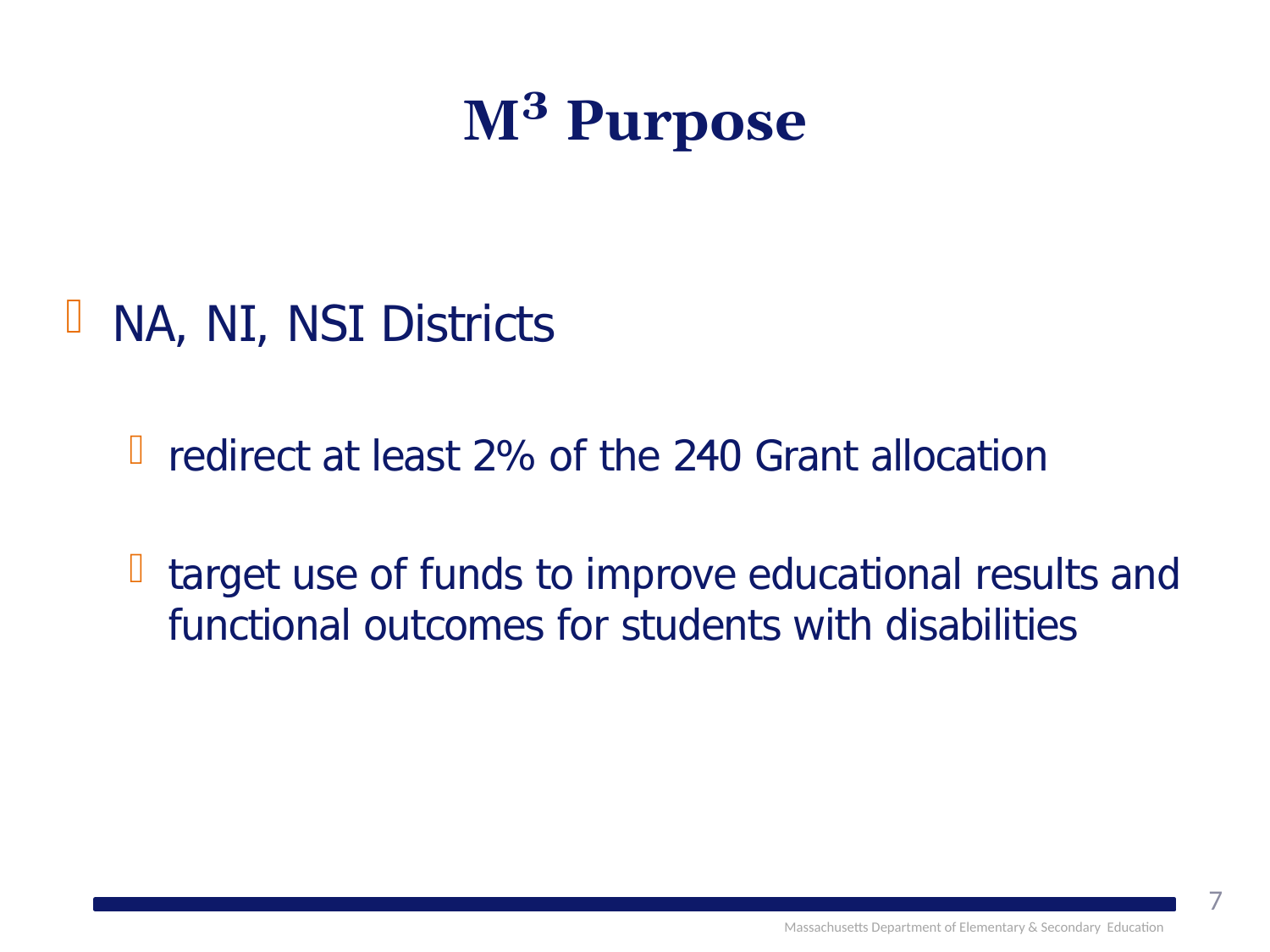

# M³ Purpose
NA, NI, NSI Districts

redirect at least 2% of the 240 Grant allocation

target use of funds to improve educational results and functional outcomes for students with disabilities

7